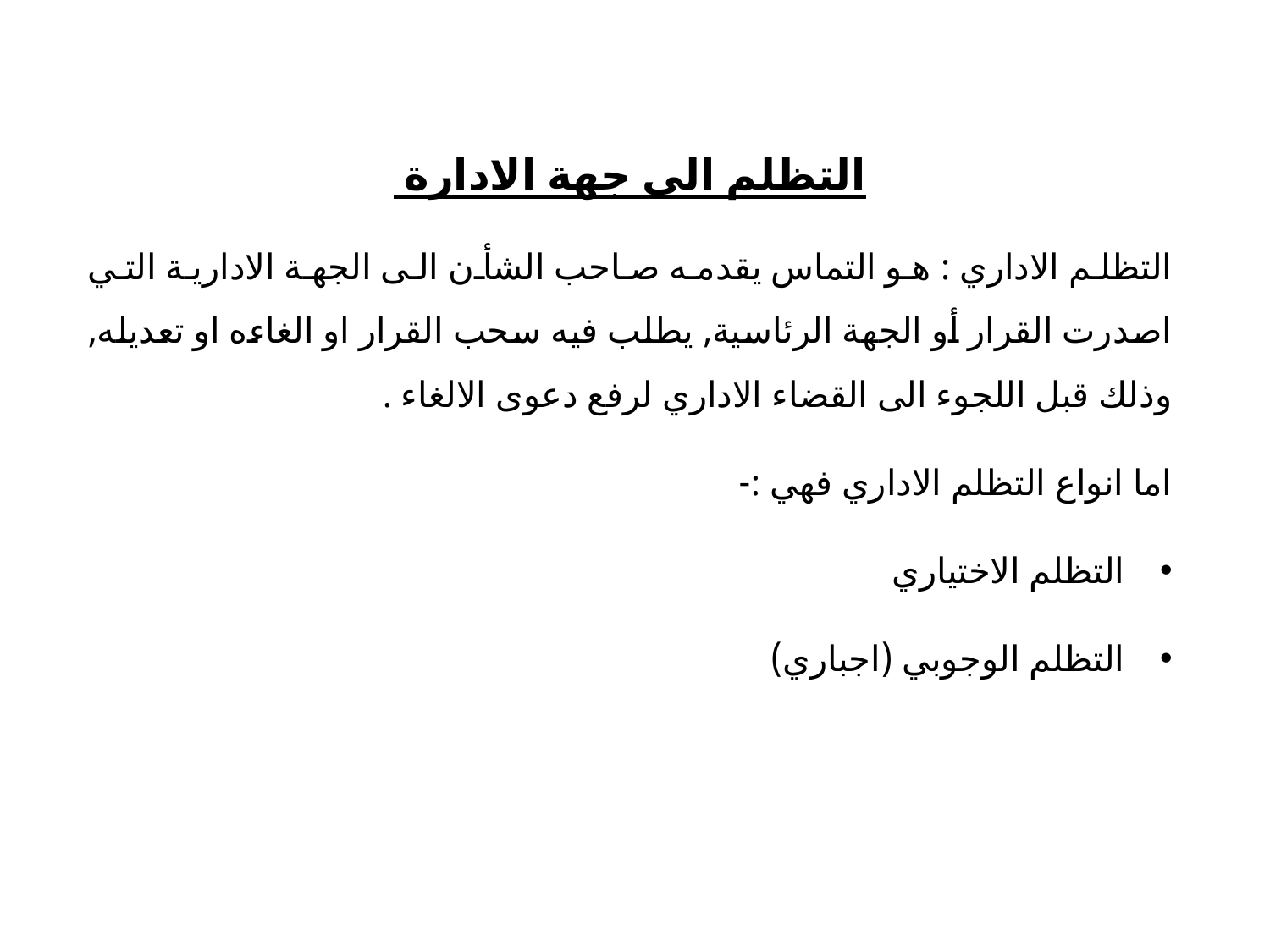

التظلم الى جهة الادارة
التظلم الاداري : هو التماس يقدمه صاحب الشأن الى الجهة الادارية التي اصدرت القرار أو الجهة الرئاسية, يطلب فيه سحب القرار او الغاءه او تعديله, وذلك قبل اللجوء الى القضاء الاداري لرفع دعوى الالغاء .
اما انواع التظلم الاداري فهي :-
التظلم الاختياري
التظلم الوجوبي (اجباري)